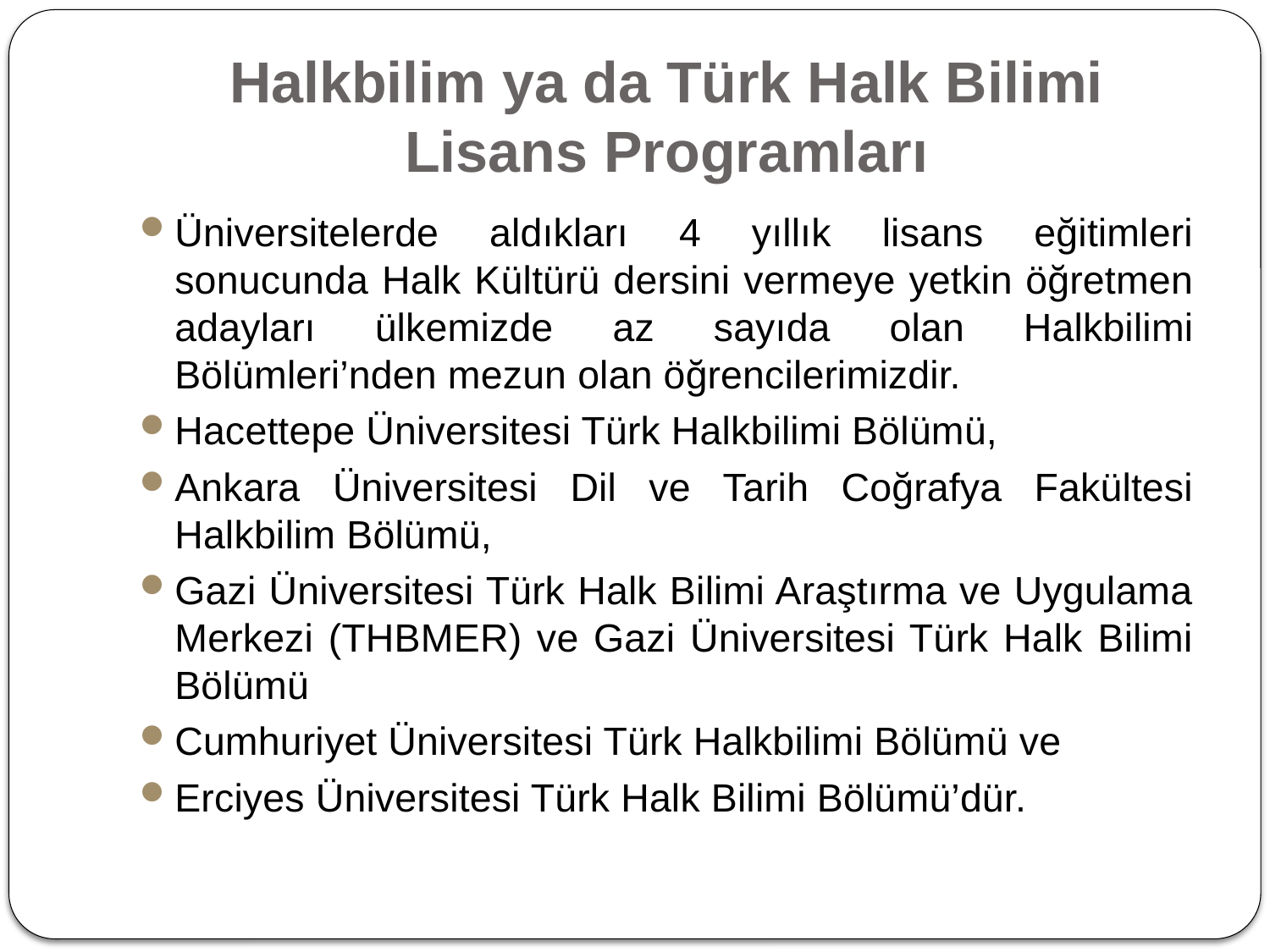

# Halkbilim ya da Türk Halk Bilimi Lisans Programları
Üniversitelerde aldıkları 4 yıllık lisans eğitimleri sonucunda Halk Kültürü dersini vermeye yetkin öğretmen adayları ülkemizde az sayıda olan Halkbilimi Bölümleri’nden mezun olan öğrencilerimizdir.
Hacettepe Üniversitesi Türk Halkbilimi Bölümü,
Ankara Üniversitesi Dil ve Tarih Coğrafya Fakültesi Halkbilim Bölümü,
Gazi Üniversitesi Türk Halk Bilimi Araştırma ve Uygulama Merkezi (THBMER) ve Gazi Üniversitesi Türk Halk Bilimi Bölümü
Cumhuriyet Üniversitesi Türk Halkbilimi Bölümü ve
Erciyes Üniversitesi Türk Halk Bilimi Bölümü’dür.